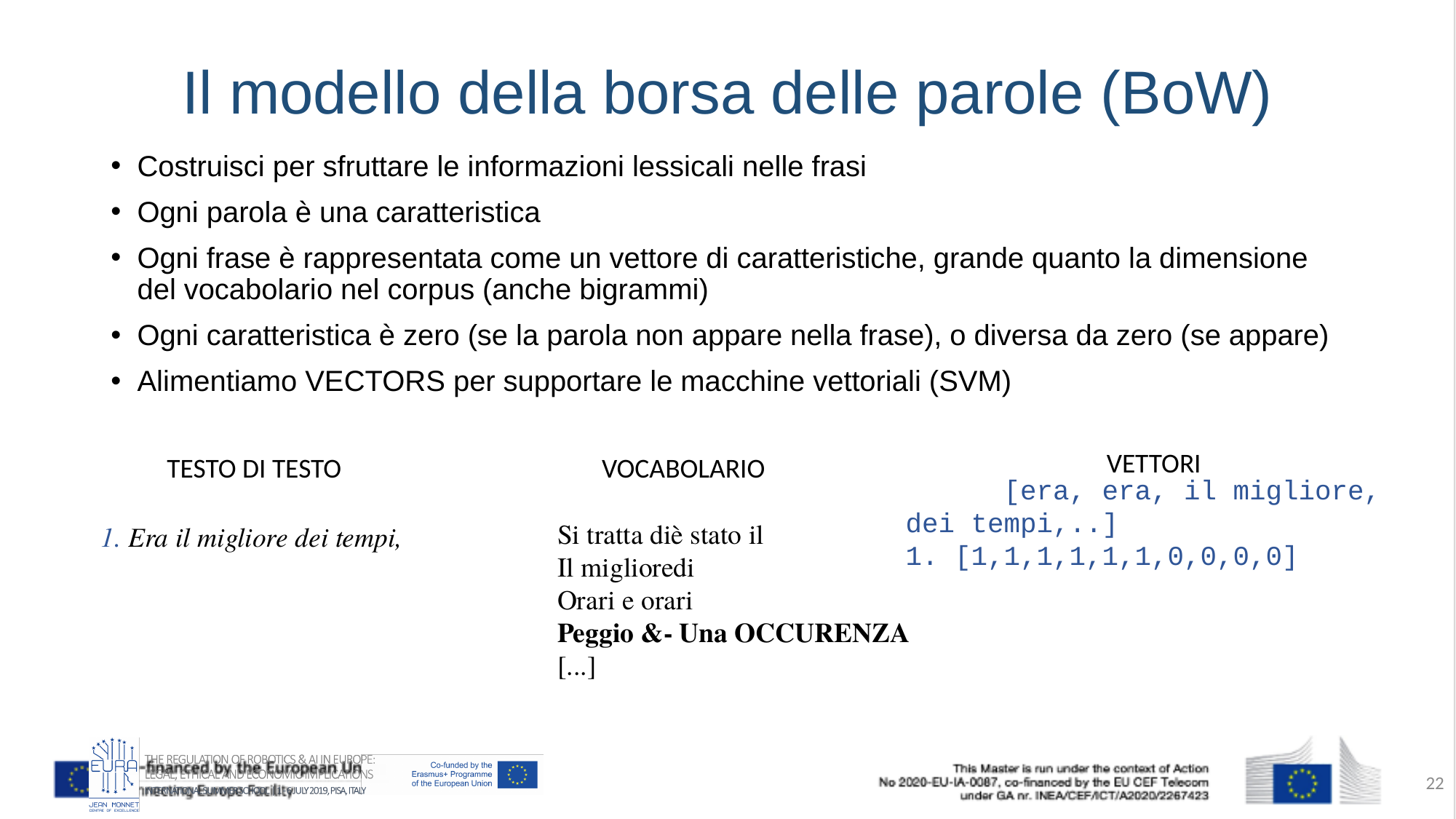

# Il modello della borsa delle parole (BoW)
Costruisci per sfruttare le informazioni lessicali nelle frasi
Ogni parola è una caratteristica
Ogni frase è rappresentata come un vettore di caratteristiche, grande quanto la dimensione del vocabolario nel corpus (anche bigrammi)
Ogni caratteristica è zero (se la parola non appare nella frase), o diversa da zero (se appare)
Alimentiamo VECTORS per supportare le macchine vettoriali (SVM)

VETTORI
VOCABOLARIO
TESTO DI TESTO
      [era, era, il migliore, dei tempi,..]
1. [1,1,1,1,1,1,0,0,0,0]
Si tratta diè stato il
Il miglioredi
Orari e orari
Peggio &- Una OCCURENZA
[...]
1. Era il migliore dei tempi,
22